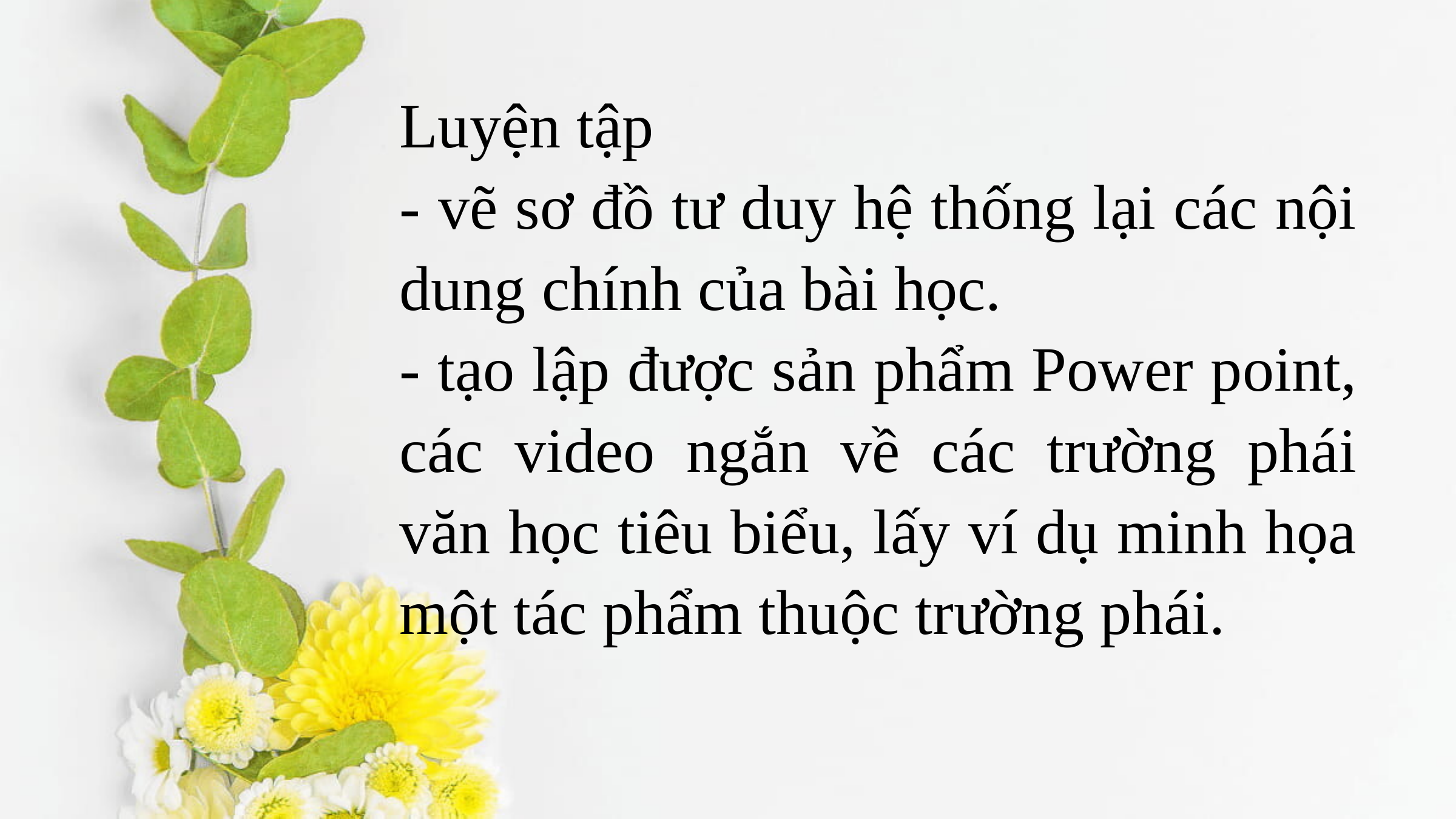

Luyện tập
- vẽ sơ đồ tư duy hệ thống lại các nội dung chính của bài học.
- tạo lập được sản phẩm Power point, các video ngắn về các trường phái văn học tiêu biểu, lấy ví dụ minh họa một tác phẩm thuộc trường phái.